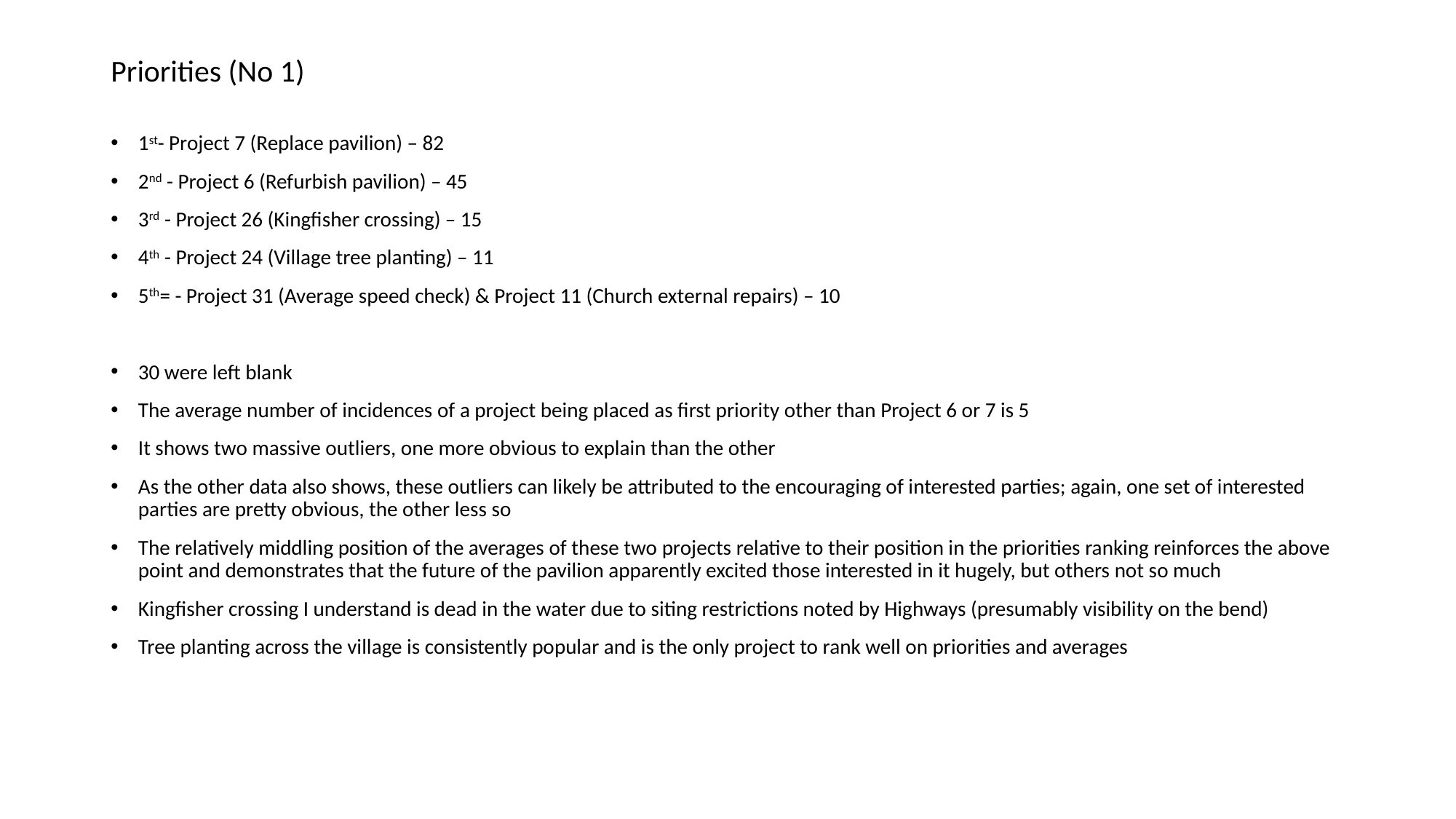

# Priorities (No 1)
1st- Project 7 (Replace pavilion) – 82
2nd - Project 6 (Refurbish pavilion) – 45
3rd - Project 26 (Kingfisher crossing) – 15
4th - Project 24 (Village tree planting) – 11
5th= - Project 31 (Average speed check) & Project 11 (Church external repairs) – 10

30 were left blank
The average number of incidences of a project being placed as first priority other than Project 6 or 7 is 5
It shows two massive outliers, one more obvious to explain than the other
As the other data also shows, these outliers can likely be attributed to the encouraging of interested parties; again, one set of interested parties are pretty obvious, the other less so
The relatively middling position of the averages of these two projects relative to their position in the priorities ranking reinforces the above point and demonstrates that the future of the pavilion apparently excited those interested in it hugely, but others not so much
Kingfisher crossing I understand is dead in the water due to siting restrictions noted by Highways (presumably visibility on the bend)
Tree planting across the village is consistently popular and is the only project to rank well on priorities and averages